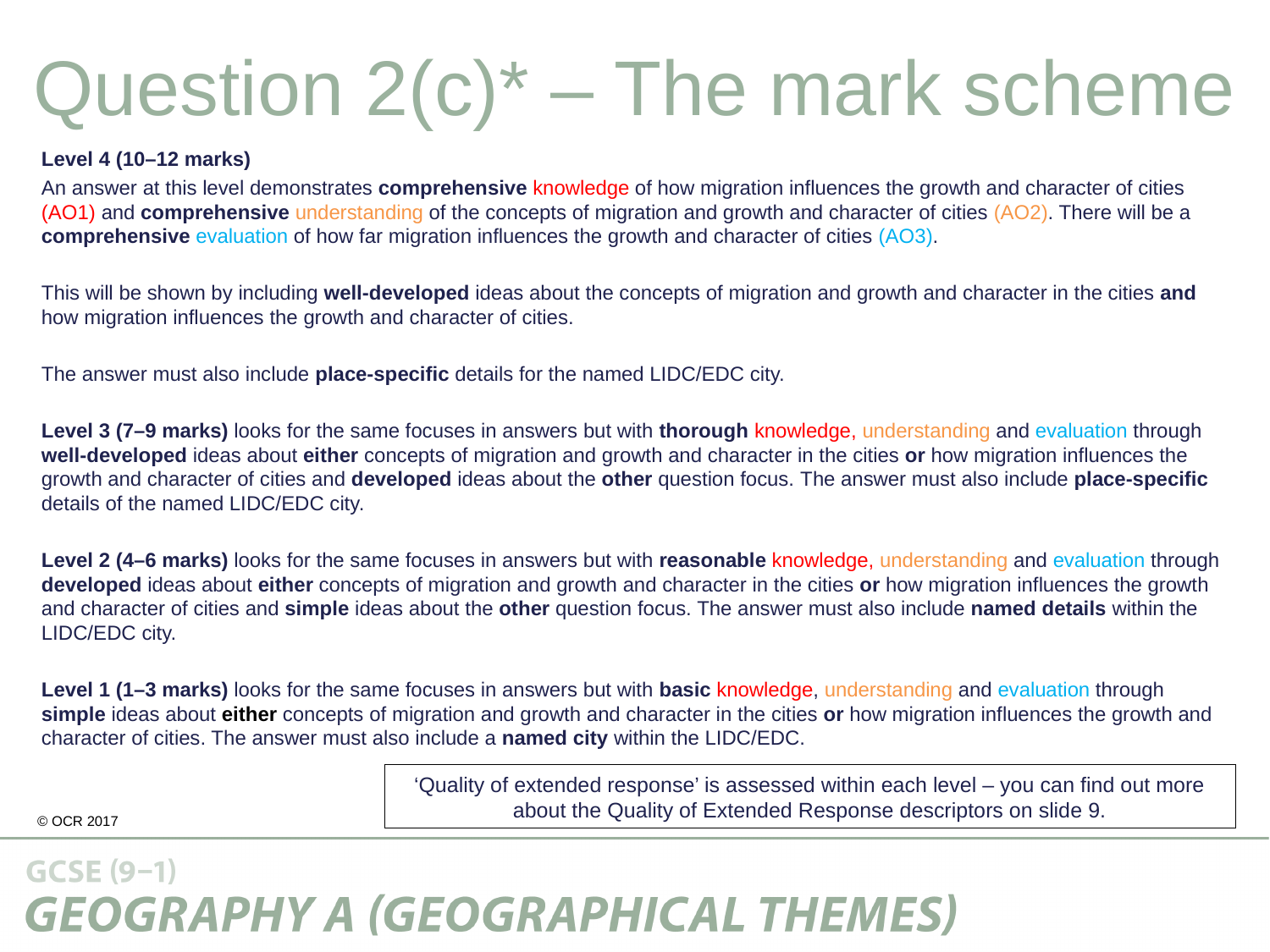

Question 2(c)* – The mark scheme
Level 4 (10–12 marks)
An answer at this level demonstrates comprehensive knowledge of how migration influences the growth and character of cities (AO1) and comprehensive understanding of the concepts of migration and growth and character of cities (AO2). There will be a comprehensive evaluation of how far migration influences the growth and character of cities (AO3).

This will be shown by including well-developed ideas about the concepts of migration and growth and character in the cities and how migration influences the growth and character of cities.

The answer must also include place-specific details for the named LIDC/EDC city.

Level 3 (7–9 marks) looks for the same focuses in answers but with thorough knowledge, understanding and evaluation through well-developed ideas about either concepts of migration and growth and character in the cities or how migration influences the growth and character of cities and developed ideas about the other question focus. The answer must also include place-specific details of the named LIDC/EDC city.

Level 2 (4–6 marks) looks for the same focuses in answers but with reasonable knowledge, understanding and evaluation through developed ideas about either concepts of migration and growth and character in the cities or how migration influences the growth and character of cities and simple ideas about the other question focus. The answer must also include named details within the LIDC/EDC city.

Level 1 (1–3 marks) looks for the same focuses in answers but with basic knowledge, understanding and evaluation through simple ideas about either concepts of migration and growth and character in the cities or how migration influences the growth and character of cities. The answer must also include a named city within the LIDC/EDC.

‘Quality of extended response’ is assessed within each level – you can find out more about the Quality of Extended Response descriptors on slide 9.